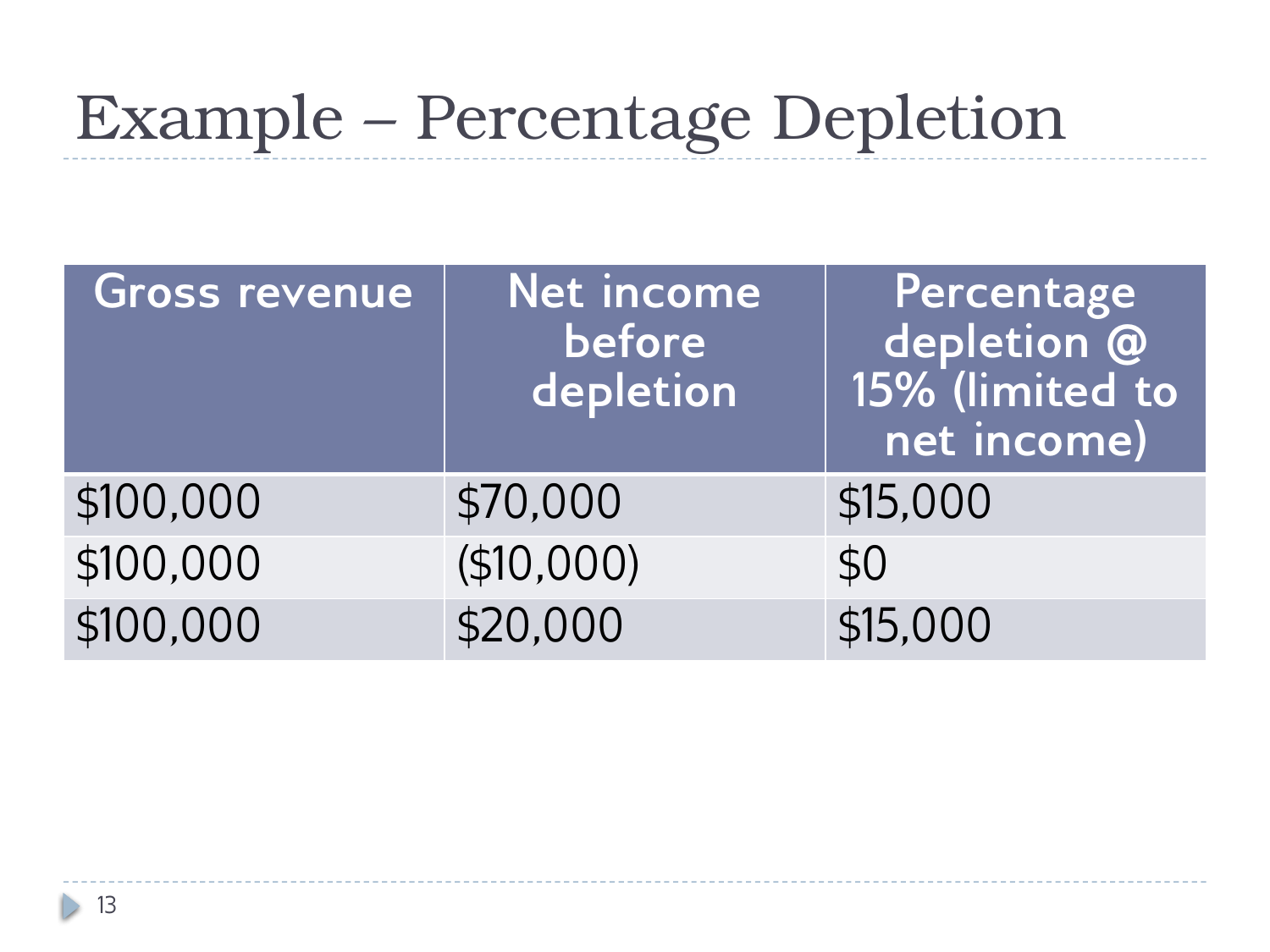

# Example – Percentage Depletion
| Gross revenue | Net income before depletion | Percentage depletion @ 15% (limited to net income) |
| --- | --- | --- |
| $100,000 | $70,000 | $15,000 |
| $100,000 | ($10,000) | $0 |
| $100,000 | $20,000 | $15,000 |
13